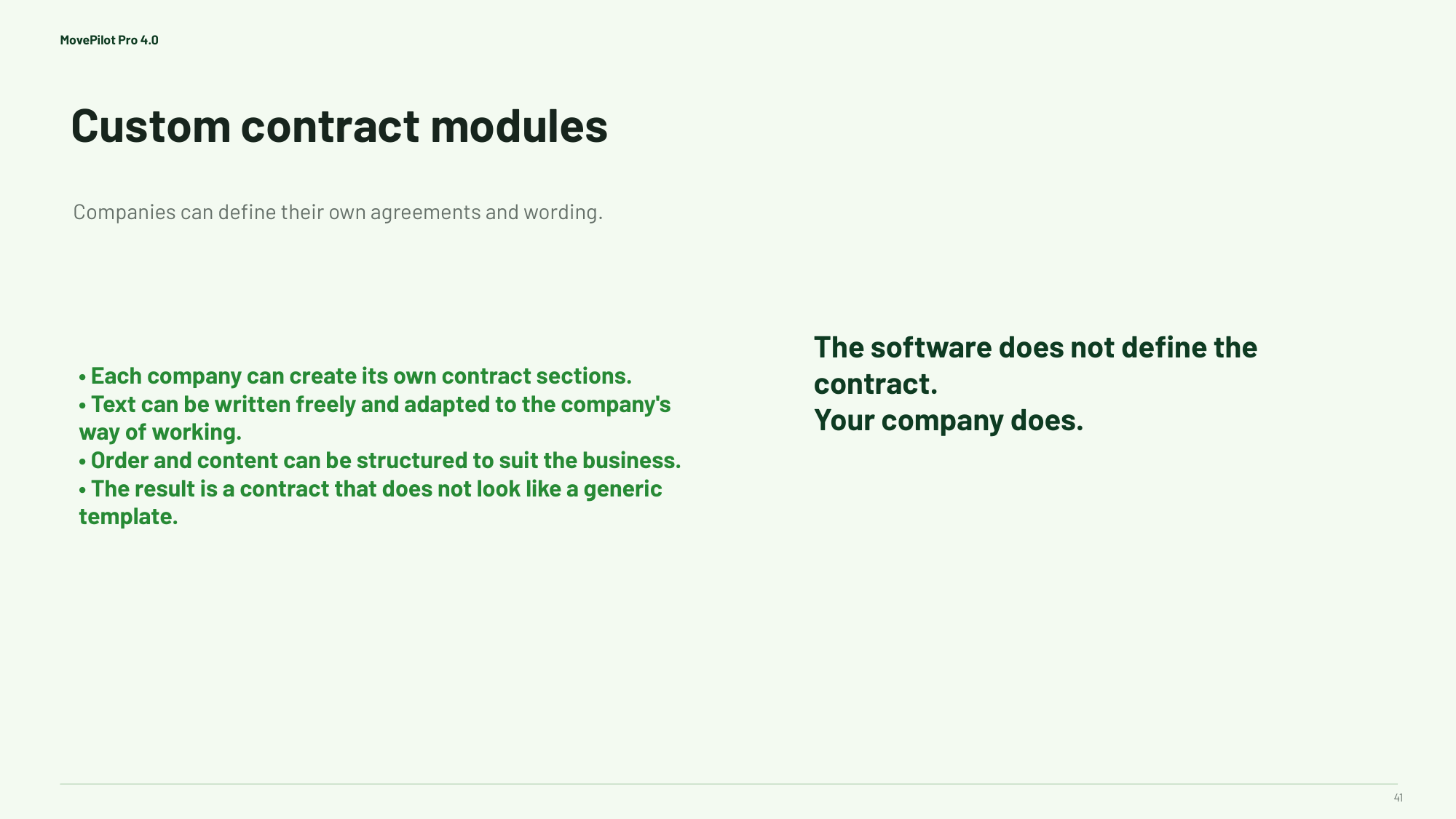

MovePilot Pro 4.0
Custom contract modules
The software does not define the contract.
Your company does.
Companies can define their own agreements and wording.
• Each company can create its own contract sections.
• Text can be written freely and adapted to the company's way of working.
• Order and content can be structured to suit the business.
• The result is a contract that does not look like a generic template.

41